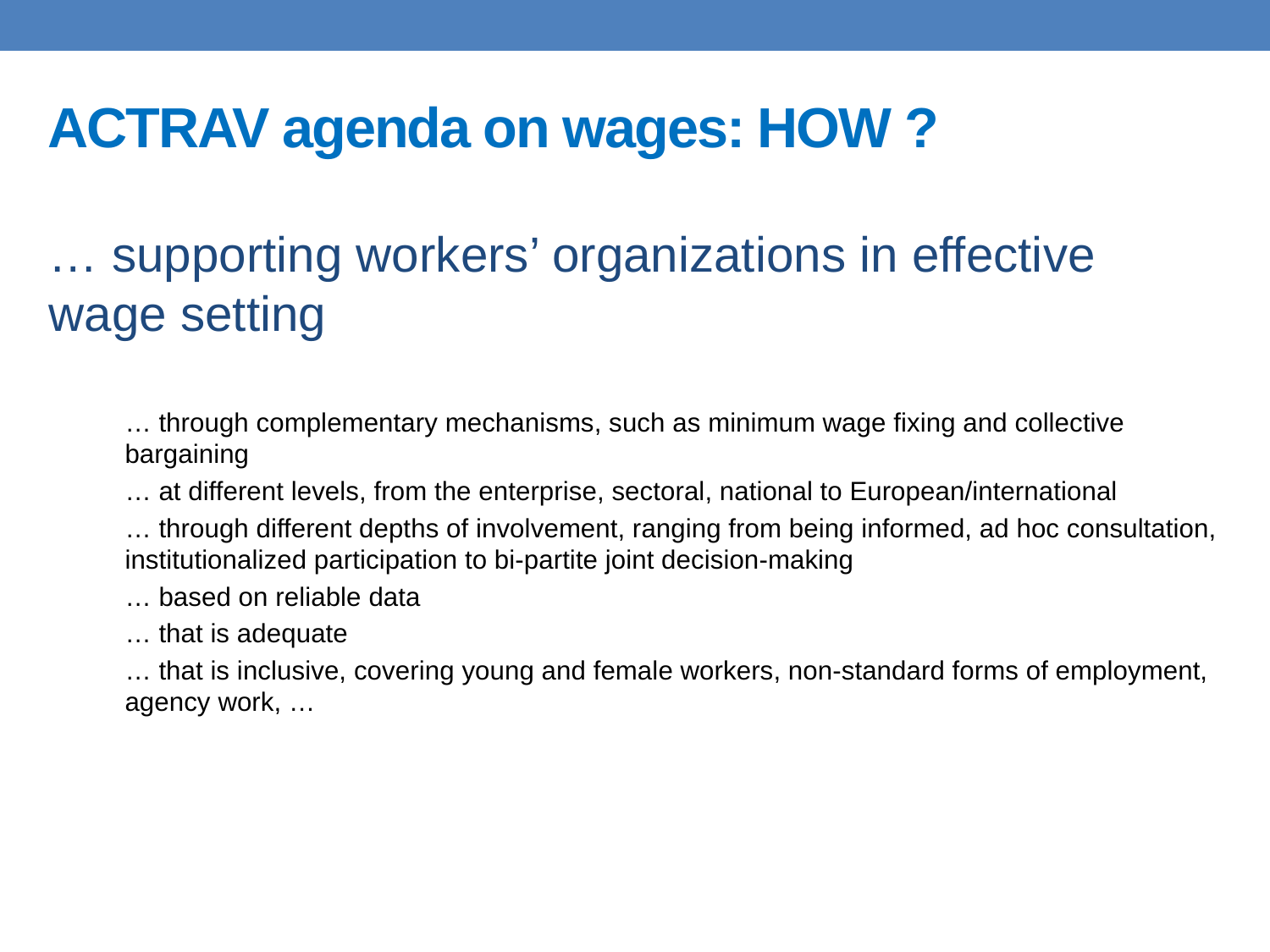

# ACTRAV agenda on wages: HOW ?
… supporting workers’ organizations in effective wage setting

… through complementary mechanisms, such as minimum wage fixing and collective bargaining
… at different levels, from the enterprise, sectoral, national to European/international
… through different depths of involvement, ranging from being informed, ad hoc consultation, institutionalized participation to bi-partite joint decision-making
… based on reliable data
… that is adequate
… that is inclusive, covering young and female workers, non-standard forms of employment, agency work, …